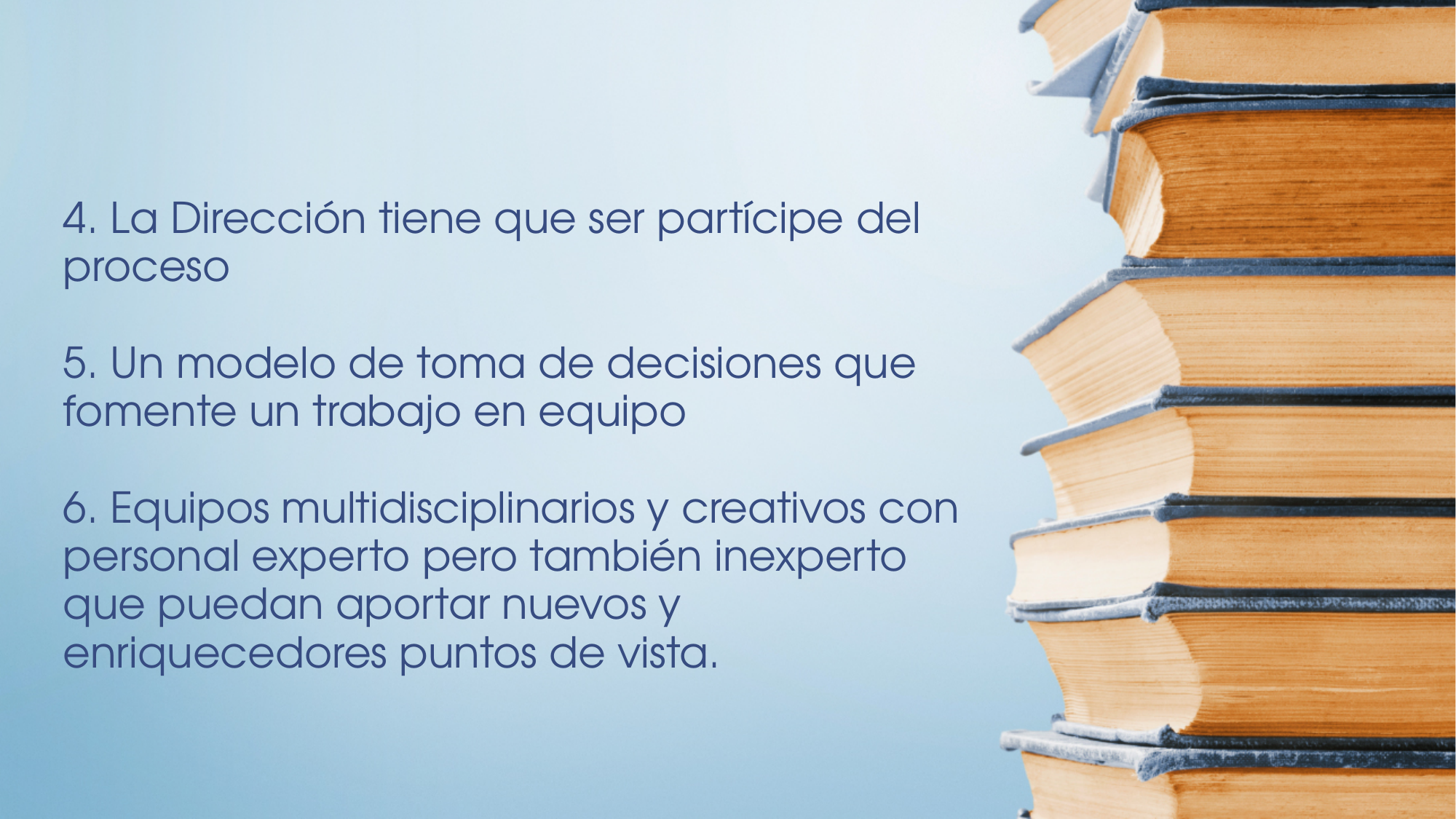

4. La Dirección tiene que ser partícipe del proceso

5. Un modelo de toma de decisiones que fomente un trabajo en equipo

6. Equipos multidisciplinarios y creativos con personal experto pero también inexperto que puedan aportar nuevos y enriquecedores puntos de vista.